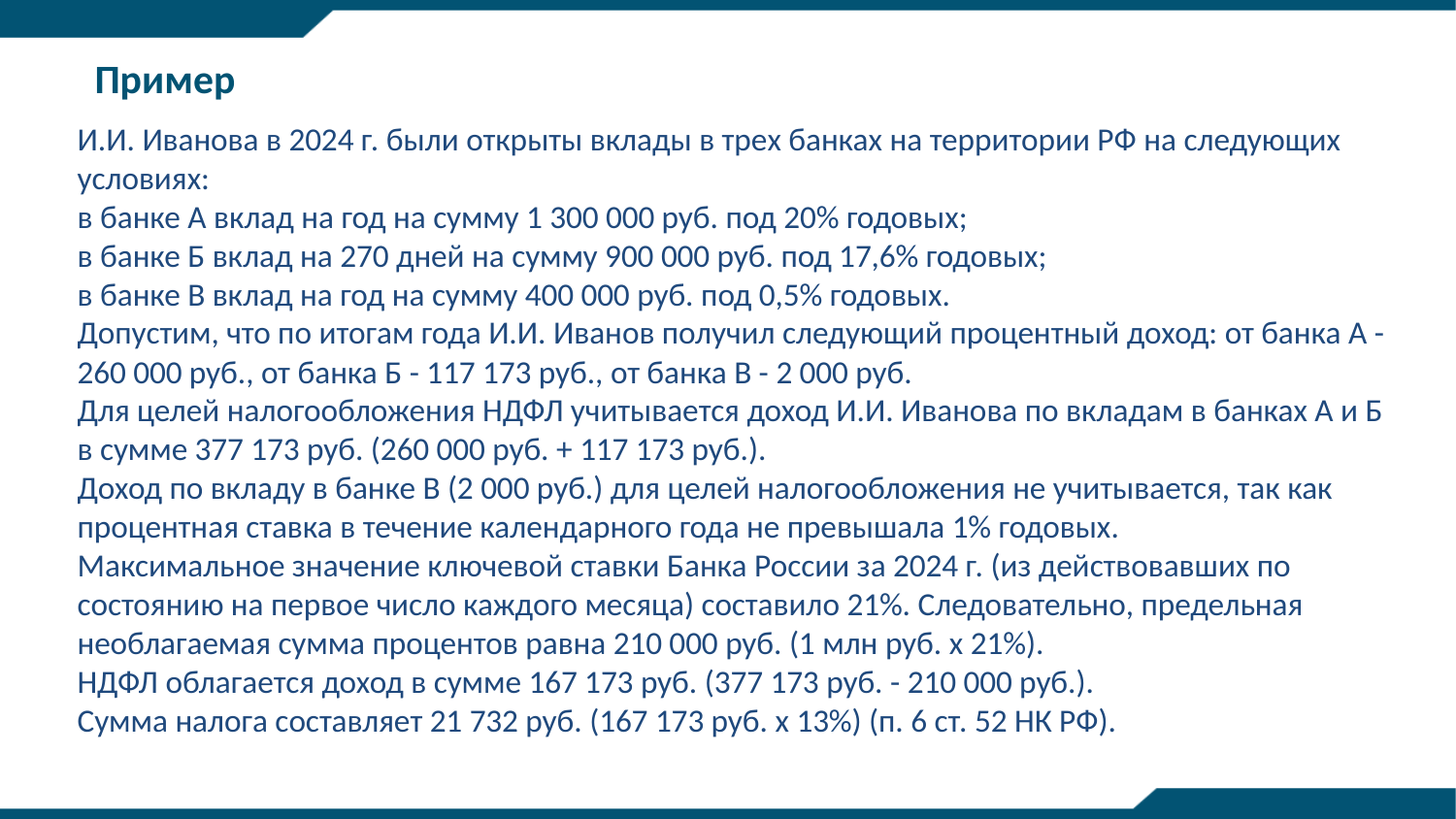

Пример
И.И. Иванова в 2024 г. были открыты вклады в трех банках на территории РФ на следующих условиях:
в банке А вклад на год на сумму 1 300 000 руб. под 20% годовых;
в банке Б вклад на 270 дней на сумму 900 000 руб. под 17,6% годовых;
в банке В вклад на год на сумму 400 000 руб. под 0,5% годовых.
Допустим, что по итогам года И.И. Иванов получил следующий процентный доход: от банка А - 260 000 руб., от банка Б - 117 173 руб., от банка В - 2 000 руб.
Для целей налогообложения НДФЛ учитывается доход И.И. Иванова по вкладам в банках А и Б в сумме 377 173 руб. (260 000 руб. + 117 173 руб.).
Доход по вкладу в банке В (2 000 руб.) для целей налогообложения не учитывается, так как процентная ставка в течение календарного года не превышала 1% годовых.
Максимальное значение ключевой ставки Банка России за 2024 г. (из действовавших по состоянию на первое число каждого месяца) составило 21%. Следовательно, предельная необлагаемая сумма процентов равна 210 000 руб. (1 млн руб. x 21%).
НДФЛ облагается доход в сумме 167 173 руб. (377 173 руб. - 210 000 руб.).
Сумма налога составляет 21 732 руб. (167 173 руб. x 13%) (п. 6 ст. 52 НК РФ).